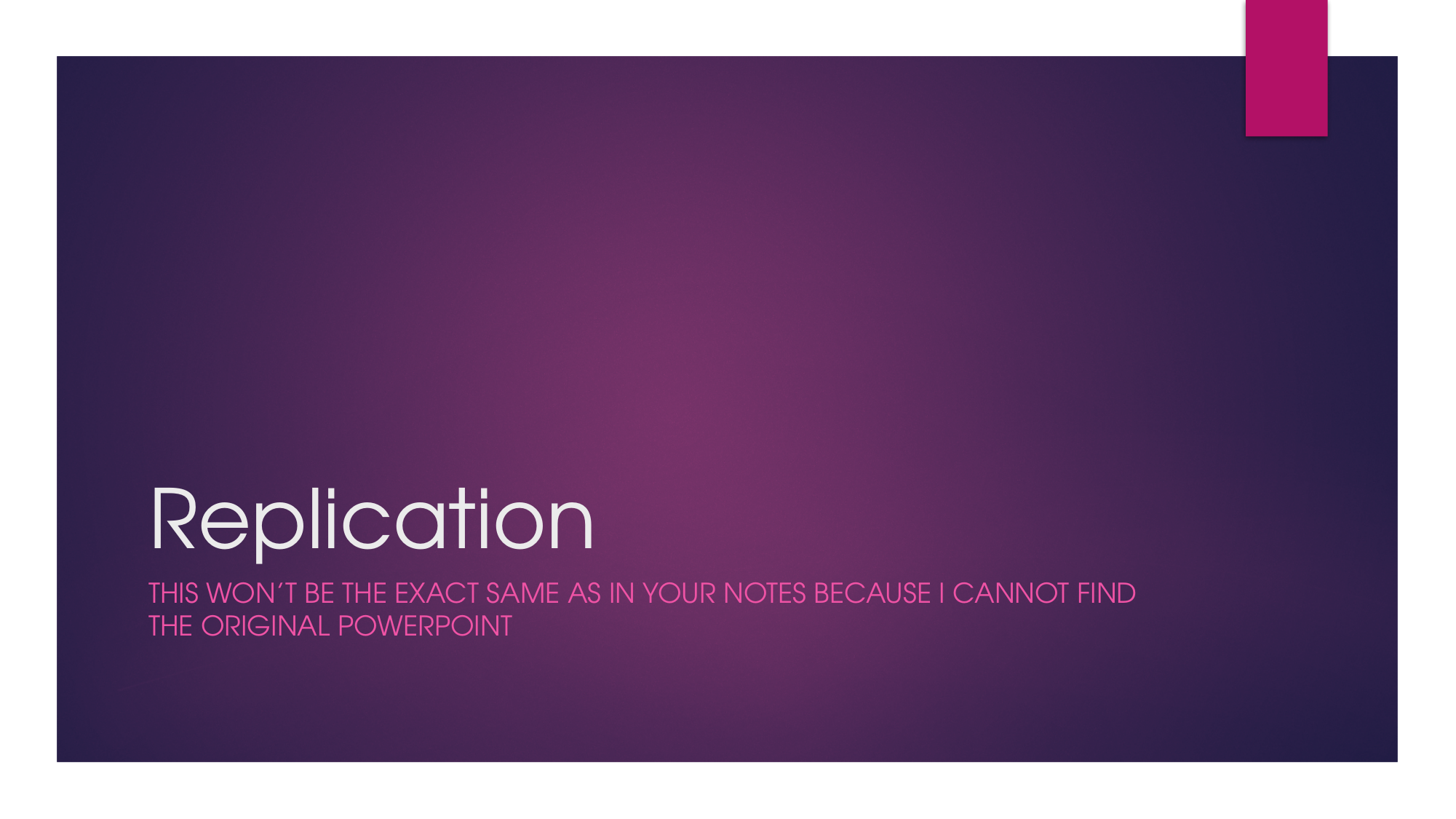

# Replication
This won’t be the exact same as in your notes because I cannot find the original powerpoint